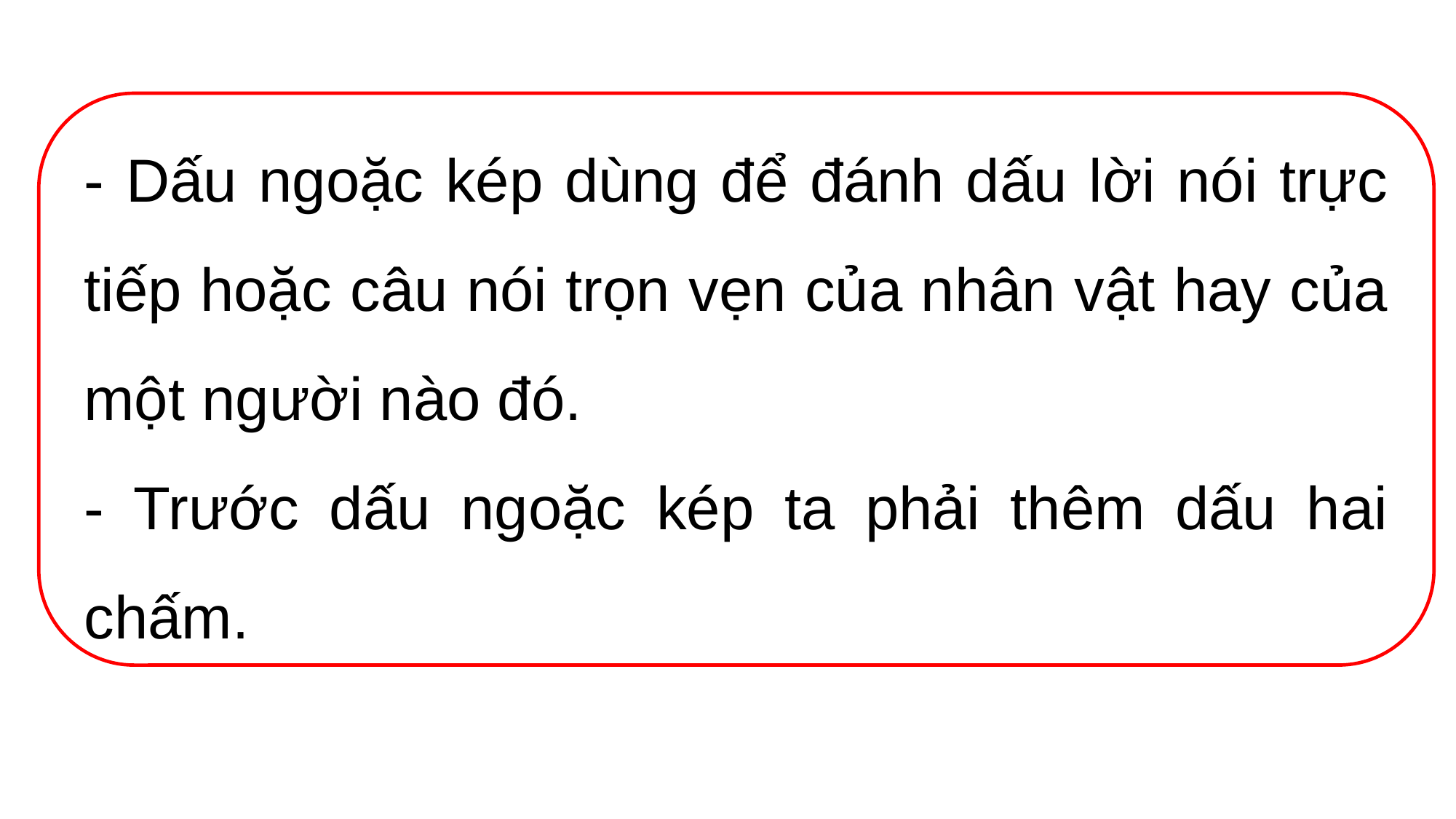

- Dấu ngoặc kép dùng để đánh dấu lời nói trực tiếp hoặc câu nói trọn vẹn của nhân vật hay của một người nào đó.
- Trước dấu ngoặc kép ta phải thêm dấu hai chấm.